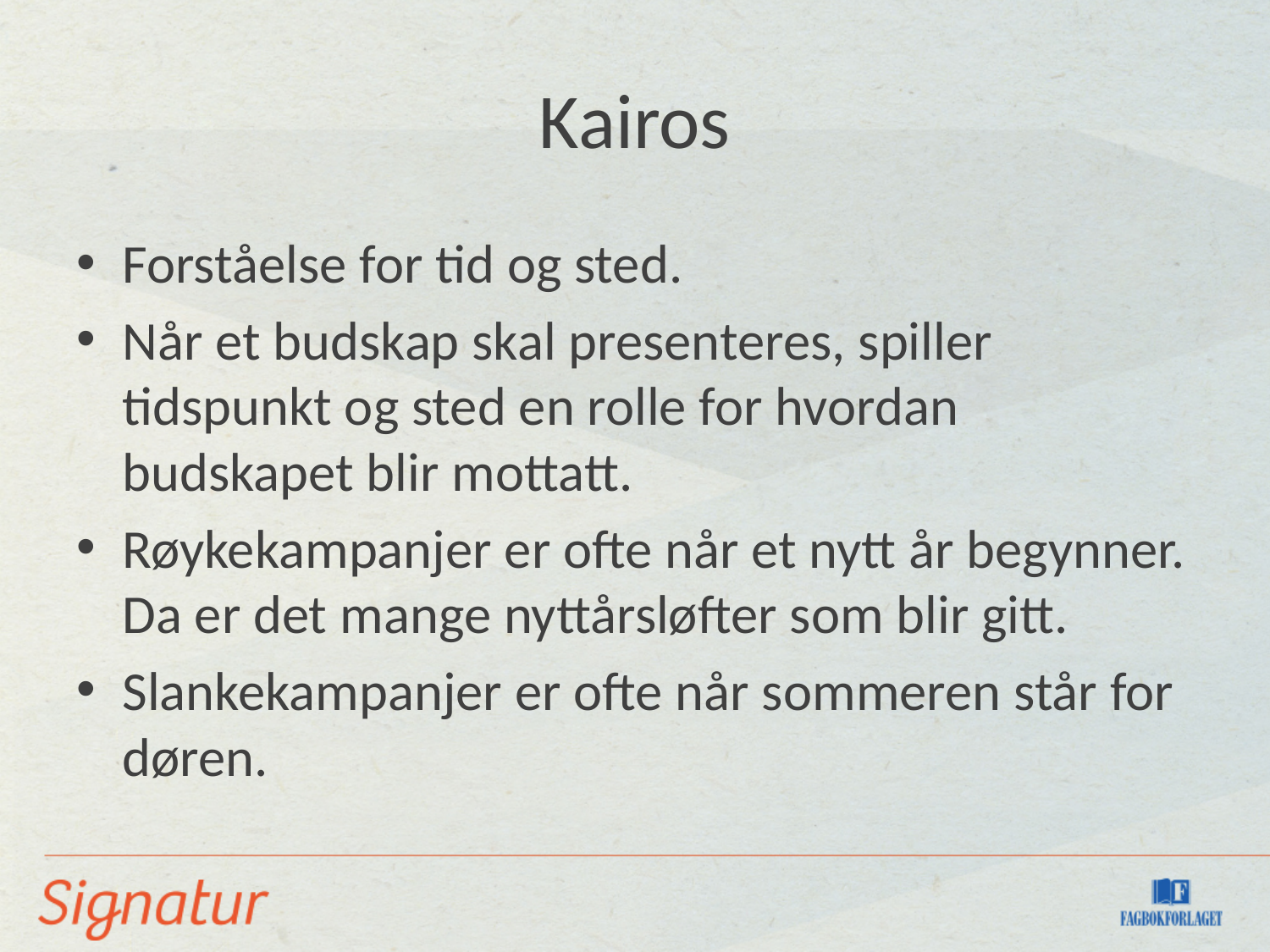

# Kairos
Forståelse for tid og sted.
Når et budskap skal presenteres, spiller tidspunkt og sted en rolle for hvordan budskapet blir mottatt.
Røykekampanjer er ofte når et nytt år begynner. Da er det mange nyttårsløfter som blir gitt.
Slankekampanjer er ofte når sommeren står for døren.